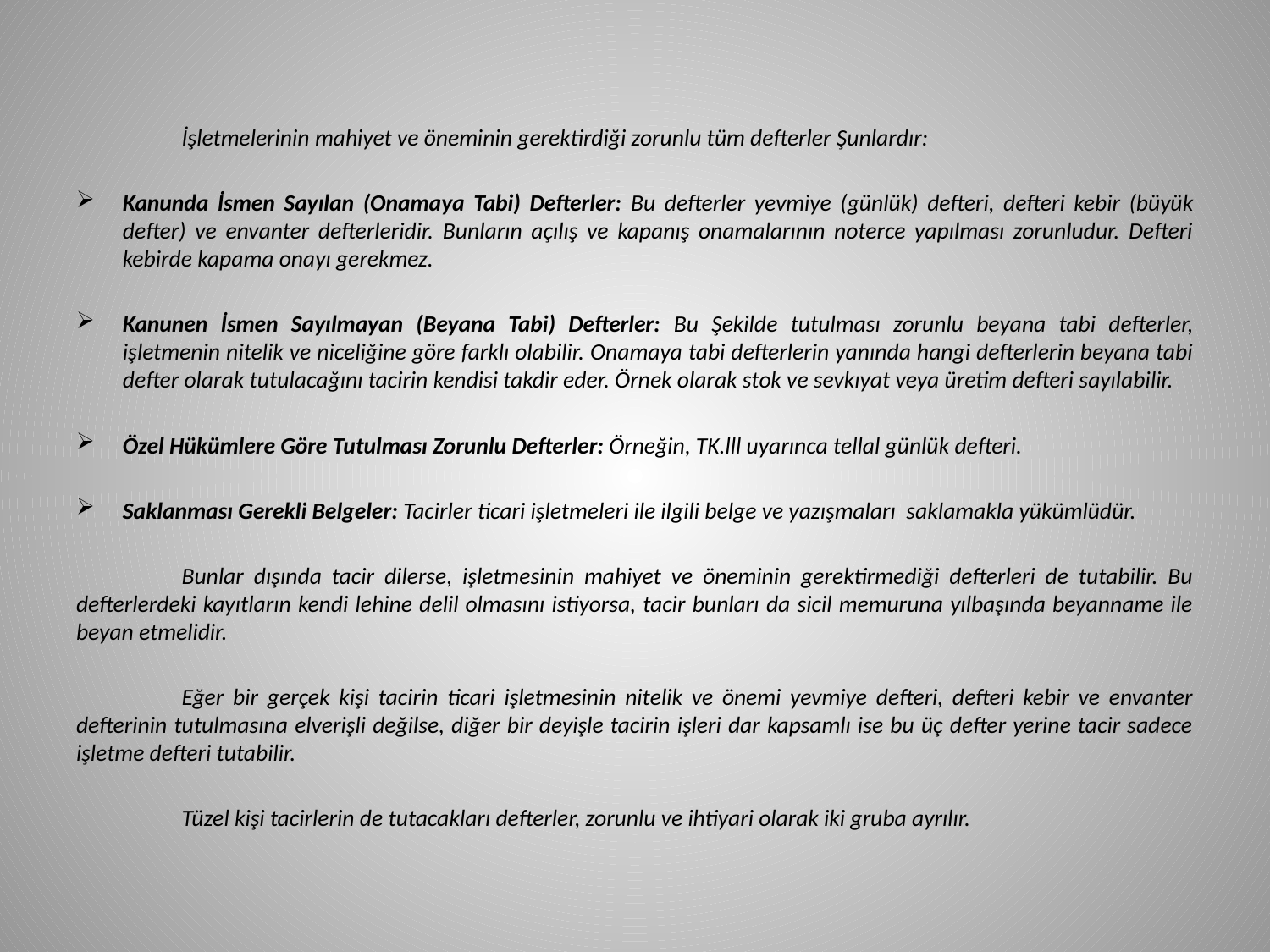

#
	İşletmelerinin mahiyet ve öneminin gerektirdiği zorunlu tüm defterler Şunlardır:

	Kanunda İsmen Sayılan (Onamaya Tabi) Defterler: Bu defterler yevmiye (günlük) defteri, defteri kebir (büyük defter) ve envanter defterleridir. Bunların açılış ve kapanış onamalarının noterce yapılması zorunludur. Defteri kebirde kapama onayı gerekmez.

	Kanunen İsmen Sayılmayan (Beyana Tabi) Defterler: Bu Şekilde tutulması zorunlu beyana tabi defterler, işletmenin nitelik ve niceliğine göre farklı olabilir. Onamaya tabi defterlerin yanında hangi defterlerin beyana tabi defter olarak tutulacağını tacirin kendisi takdir eder. Örnek olarak stok ve sevkıyat veya üretim defteri sayılabilir.

	Özel Hükümlere Göre Tutulması Zorunlu Defterler: Örneğin, TK.lll uyarınca tellal günlük defteri.

	Saklanması Gerekli Belgeler: Tacirler ticari işletmeleri ile ilgili belge ve yazışmaları  saklamakla yükümlüdür.

	Bunlar dışında tacir dilerse, işletmesinin mahiyet ve öneminin gerektirmediği defterleri de tutabilir. Bu defterlerdeki kayıtların kendi lehine delil olmasını istiyorsa, tacir bunları da sicil memuruna yılbaşında beyanname ile beyan etmelidir.

	Eğer bir gerçek kişi tacirin ticari işletmesinin nitelik ve önemi yevmiye defteri, defteri kebir ve envanter defterinin tutulmasına elverişli değilse, diğer bir deyişle tacirin işleri dar kapsamlı ise bu üç defter yerine tacir sadece işletme defteri tutabilir.

	Tüzel kişi tacirlerin de tutacakları defterler, zorunlu ve ihtiyari olarak iki gruba ayrılır.